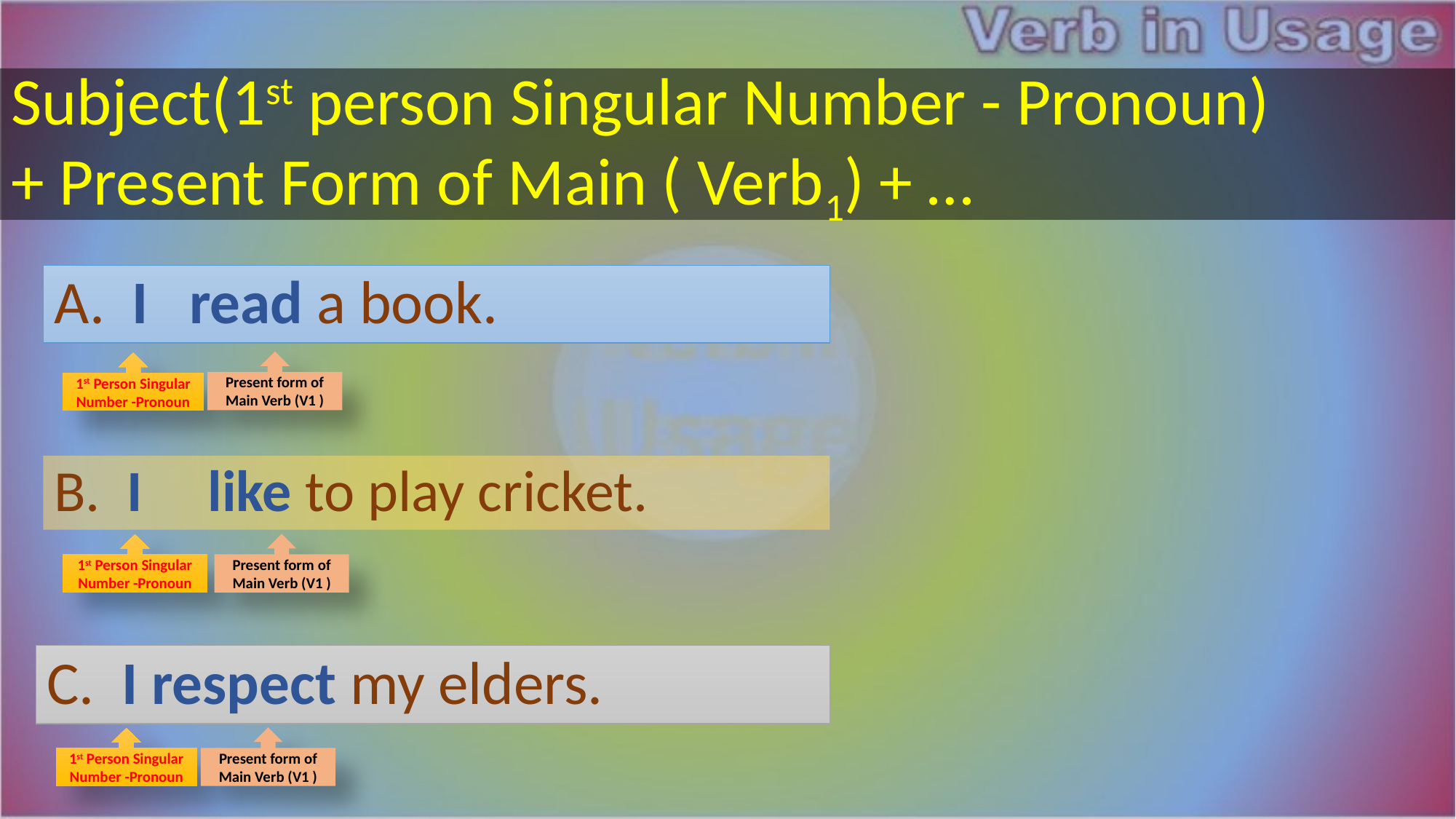

Subject(1st person Singular Number - Pronoun)
+ Present Form of Main ( Verb1) + …
A.  I   read a book.
Present form of Main Verb (V1 )
1st Person Singular Number -Pronoun
B.  I     like to play cricket.
Present form of Main Verb (V1 )
1st Person Singular Number -Pronoun
C.  I respect my elders.
Present form of Main Verb (V1 )
1st Person Singular Number -Pronoun